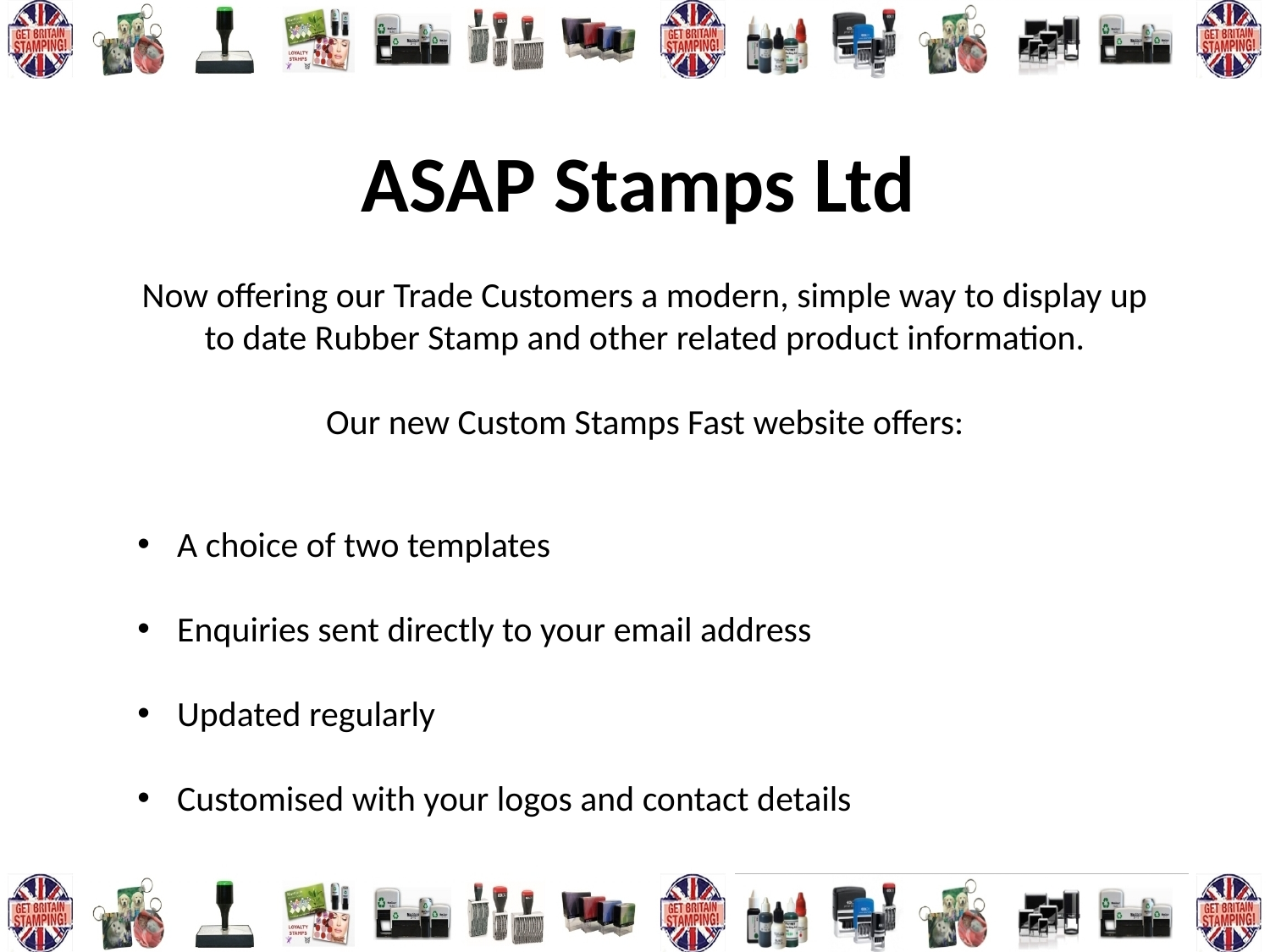

ASAP Stamps Ltd
Now offering our Trade Customers a modern, simple way to display up to date Rubber Stamp and other related product information.

Our new Custom Stamps Fast website offers:

A choice of two templates
Enquiries sent directly to your email address
Updated regularly
Customised with your logos and contact details